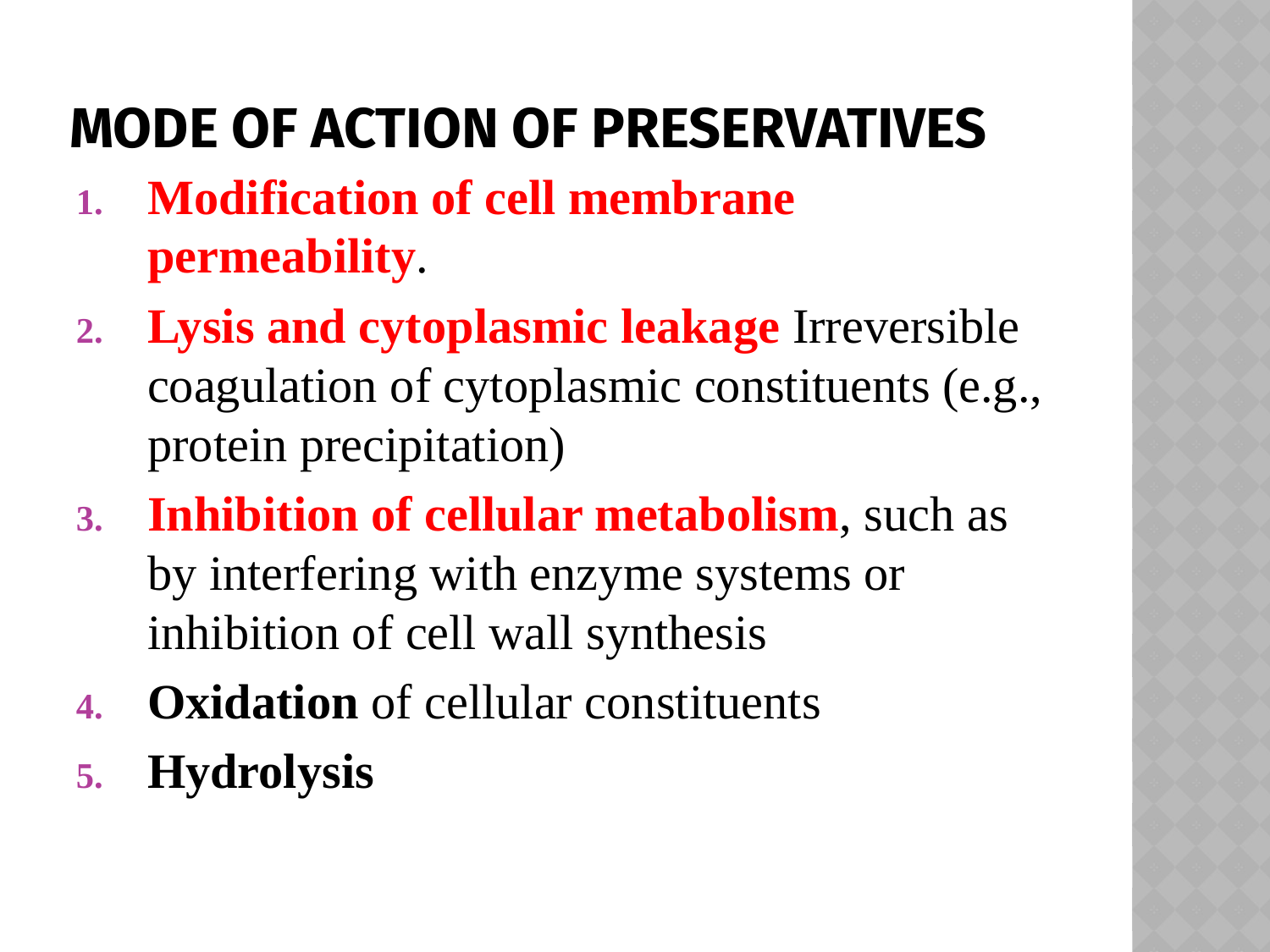

# Mode of Action of preservatives
Modification of cell membrane permeability.
Lysis and cytoplasmic leakage Irreversible coagulation of cytoplasmic constituents (e.g., protein precipitation)
Inhibition of cellular metabolism, such as by interfering with enzyme systems or inhibition of cell wall synthesis
Oxidation of cellular constituents
Hydrolysis